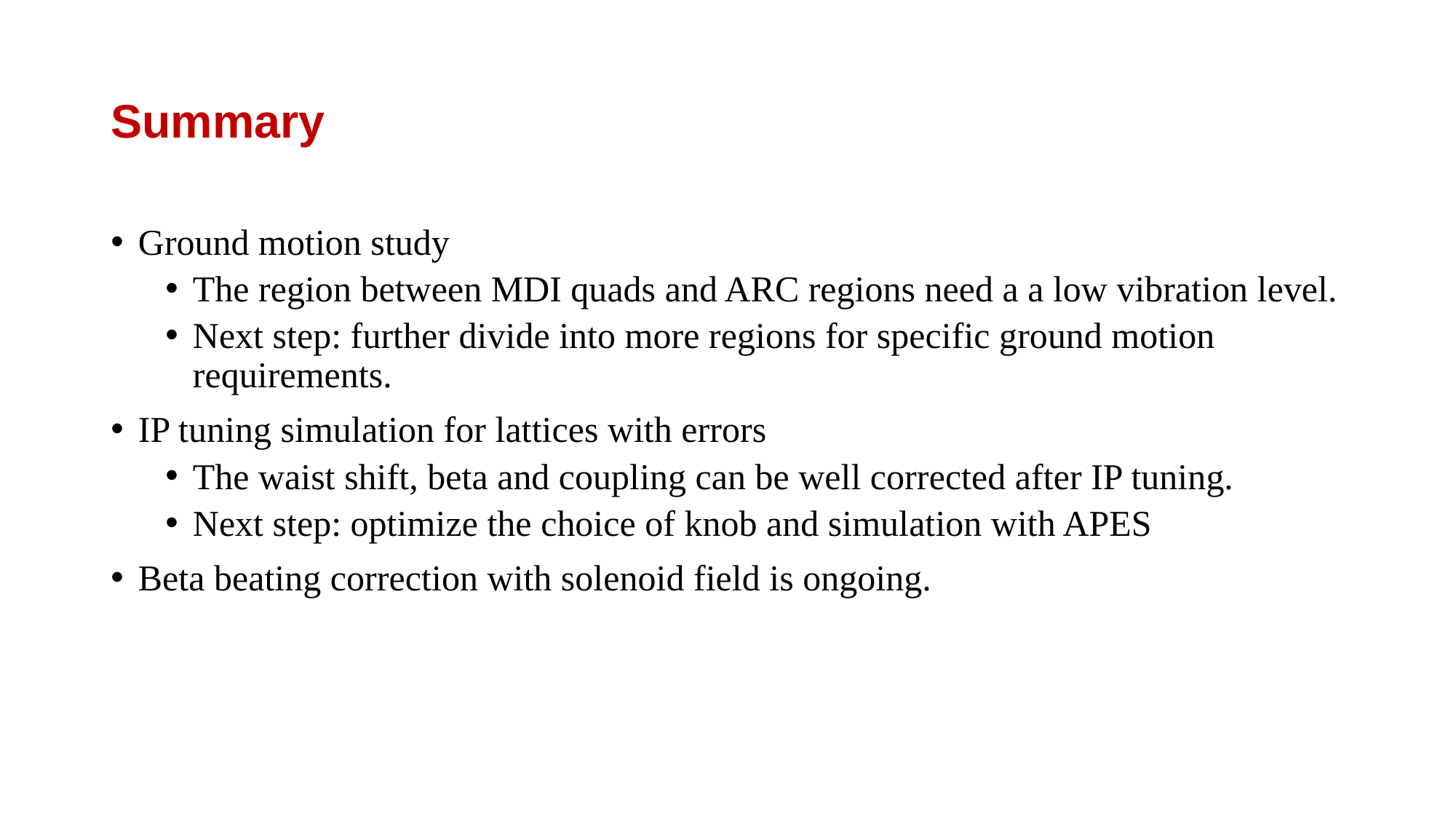

# Summary
Ground motion study
The region between MDI quads and ARC regions need a a low vibration level.
Next step: further divide into more regions for specific ground motion requirements.
IP tuning simulation for lattices with errors
The waist shift, beta and coupling can be well corrected after IP tuning.
Next step: optimize the choice of knob and simulation with APES
Beta beating correction with solenoid field is ongoing.